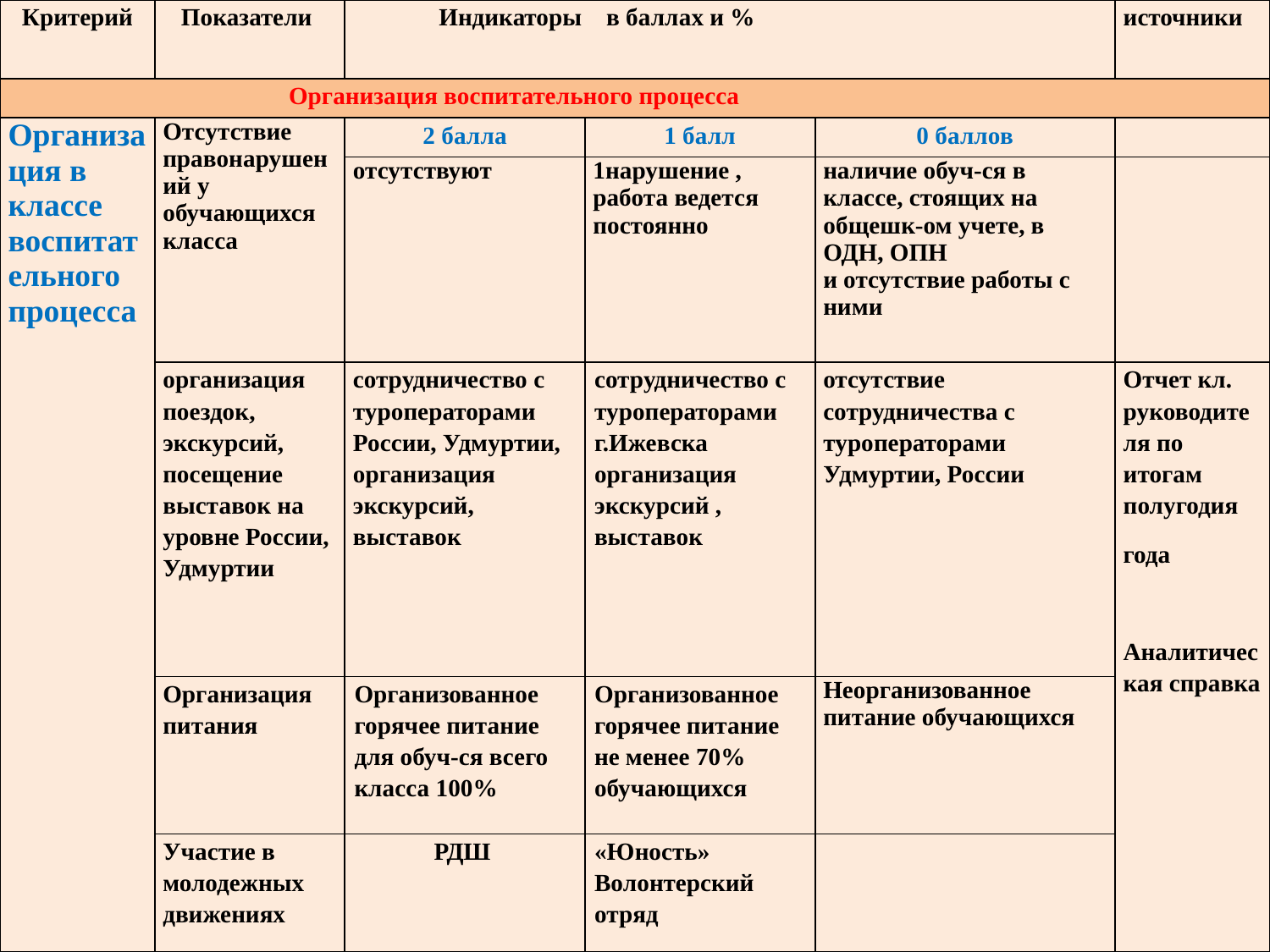

| Критерий | Показатели | Индикаторы в баллах и % |  |  | источники |
| --- | --- | --- | --- | --- | --- |
| Организация воспитательного процесса |  |  |  |  |  |
| Организация в классе воспитательного процесса | Отсутствие правонарушений у обучающихся класса | 2 балла | 1 балл | 0 баллов |  |
|  |  | отсутствуют | 1нарушение , работа ведется постоянно | наличие обуч-ся в классе, стоящих на общешк-ом учете, в ОДН, ОПН и отсутствие работы с ними |  |
|  | организация поездок, экскурсий, посещение выставок на уровне России, Удмуртии | сотрудничество с туроператорами России, Удмуртии, организация экскурсий, выставок | сотрудничество с туроператорами г.Ижевска организация экскурсий , выставок | отсутствие сотрудничества с туроператорами Удмуртии, России | Отчет кл. руководителя по итогам полугодия года Аналитическая справка |
|  | Организация питания | Организованное горячее питание для обуч-ся всего класса 100% | Организованное горячее питание не менее 70% обучающихся | Неорганизованное питание обучающихся |  |
|  | Участие в молодежных движениях | РДШ | «Юность» Волонтерский отряд |  |  |